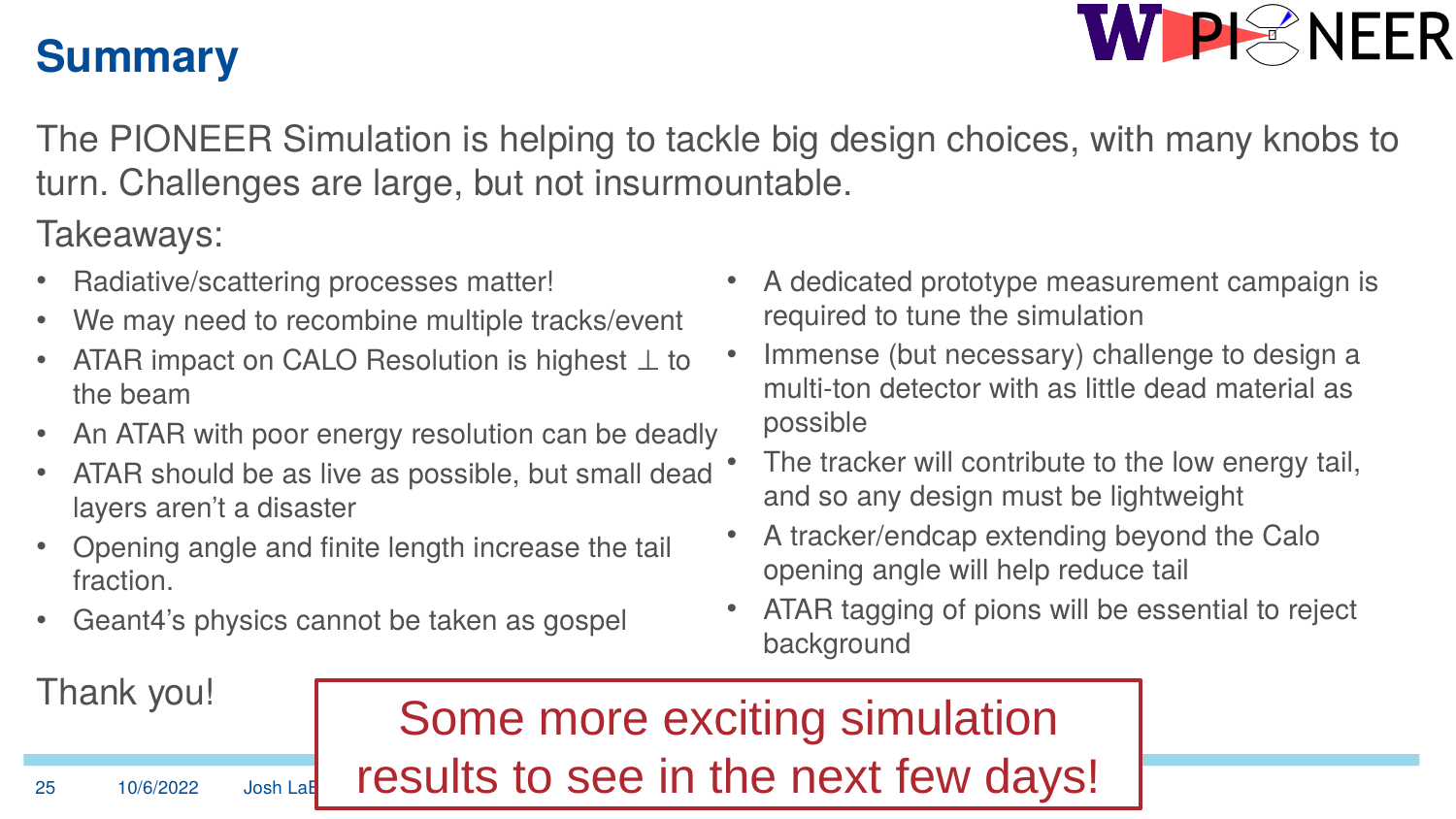

# Summary
The PIONEER Simulation is helping to tackle big design choices, with many knobs to turn. Challenges are large, but not insurmountable.
Takeaways:

Thank you!
Radiative/scattering processes matter!
We may need to recombine multiple tracks/event
ATAR impact on CALO Resolution is highest ⊥ to the beam
An ATAR with poor energy resolution can be deadly
ATAR should be as live as possible, but small dead layers aren’t a disaster
Opening angle and finite length increase the tail fraction.
Geant4’s physics cannot be taken as gospel
A dedicated prototype measurement campaign is required to tune the simulation
Immense (but necessary) challenge to design a multi-ton detector with as little dead material as possible
The tracker will contribute to the low energy tail, and so any design must be lightweight
A tracker/endcap extending beyond the Calo opening angle will help reduce tail
ATAR tagging of pions will be essential to reject background
Some more exciting simulation results to see in the next few days!
25
10/6/2022
Josh LaBounty | PIONEER | Simulation General Results